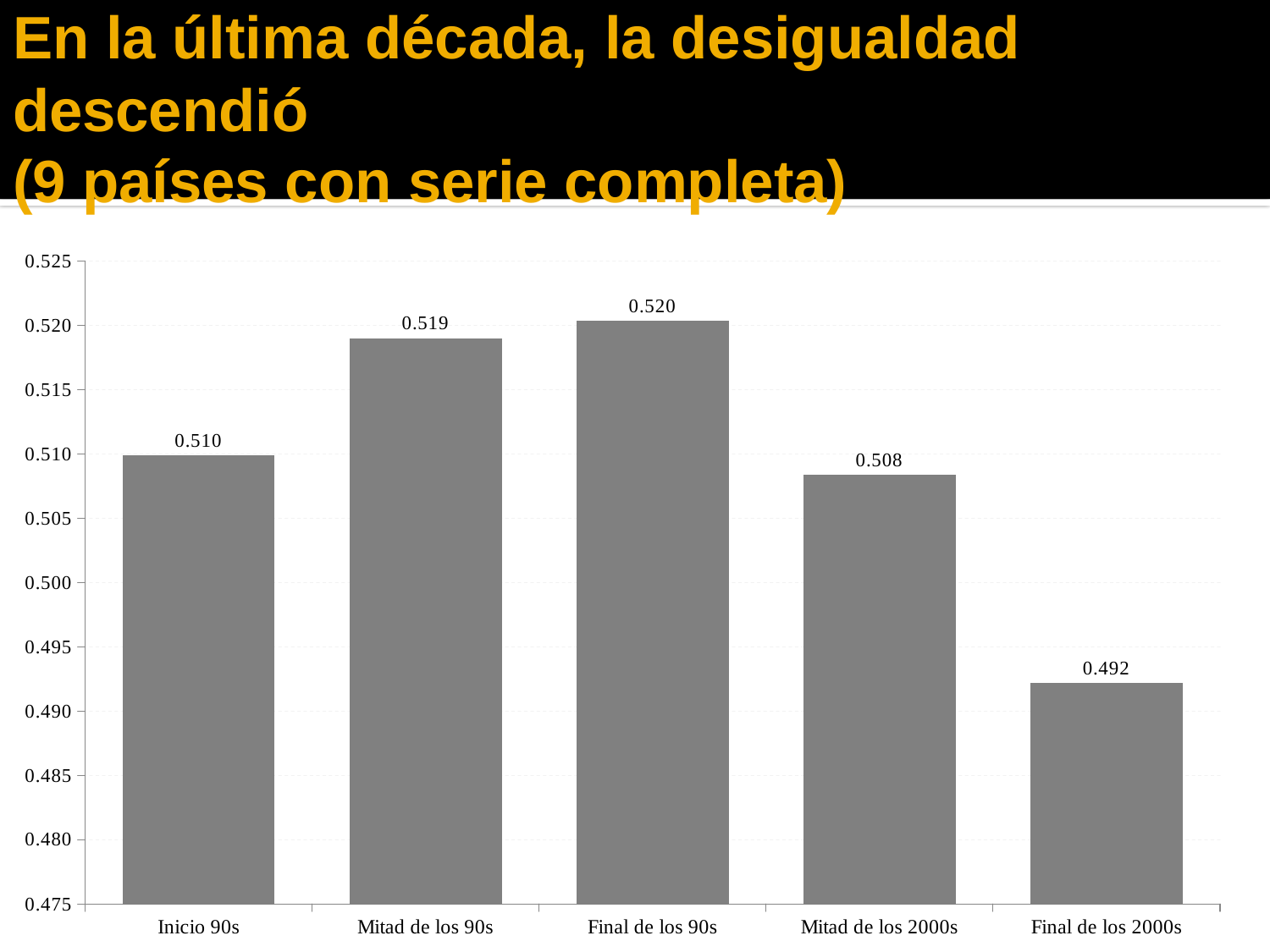

# En la última década, la desigualdad descendió (9 países con serie completa)

### Chart

| Category |  |
|---|---|
| Inicio 90s | 0.5098407188888888 |
| Mitad de los 90s | 0.5189566388888889 |
| Final de los 90s | 0.5203038144444445 |
| Mitad de los 2000s | 0.5083180644444445 |
| Final de los 2000s | 0.4921401577777778 |

9